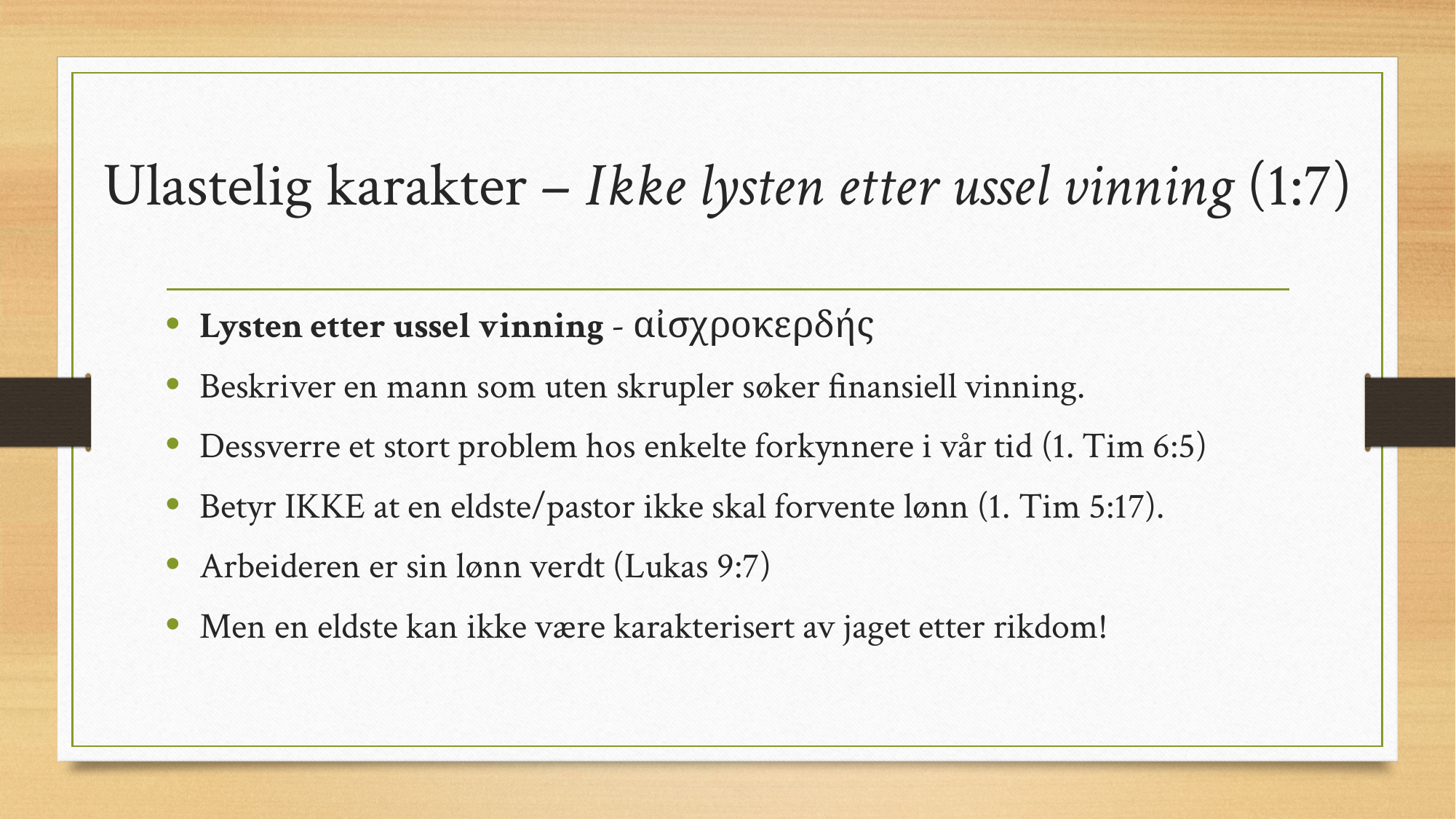

# Ulastelig karakter – Ikke lysten etter ussel vinning (1:7)
Lysten etter ussel vinning - αἰσχροκερδής
Beskriver en mann som uten skrupler søker finansiell vinning.
Dessverre et stort problem hos enkelte forkynnere i vår tid (1. Tim 6:5)
Betyr IKKE at en eldste/pastor ikke skal forvente lønn (1. Tim 5:17).
Arbeideren er sin lønn verdt (Lukas 9:7)
Men en eldste kan ikke være karakterisert av jaget etter rikdom!